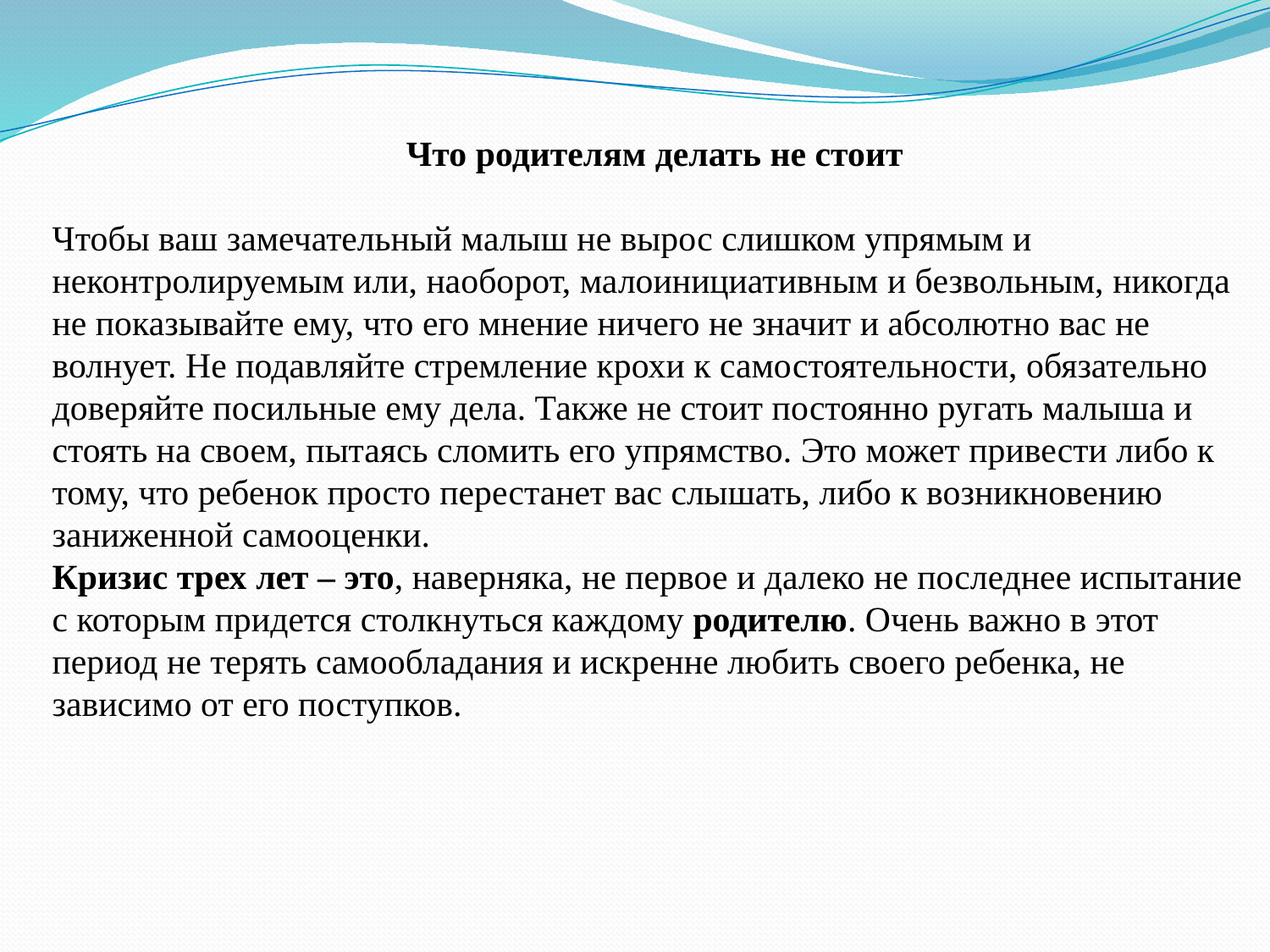

Что родителям делать не стоит

Чтобы ваш замечательный малыш не вырос слишком упрямым и неконтролируемым или, наоборот, малоинициативным и безвольным, никогда не показывайте ему, что его мнение ничего не значит и абсолютно вас не волнует. Не подавляйте стремление крохи к самостоятельности, обязательно доверяйте посильные ему дела. Также не стоит постоянно ругать малыша и стоять на своем, пытаясь сломить его упрямство. Это может привести либо к тому, что ребенок просто перестанет вас слышать, либо к возникновению заниженной самооценки.
Кризис трех лет – это, наверняка, не первое и далеко не последнее испытание с которым придется столкнуться каждому родителю. Очень важно в этот период не терять самообладания и искренне любить своего ребенка, не зависимо от его поступков.